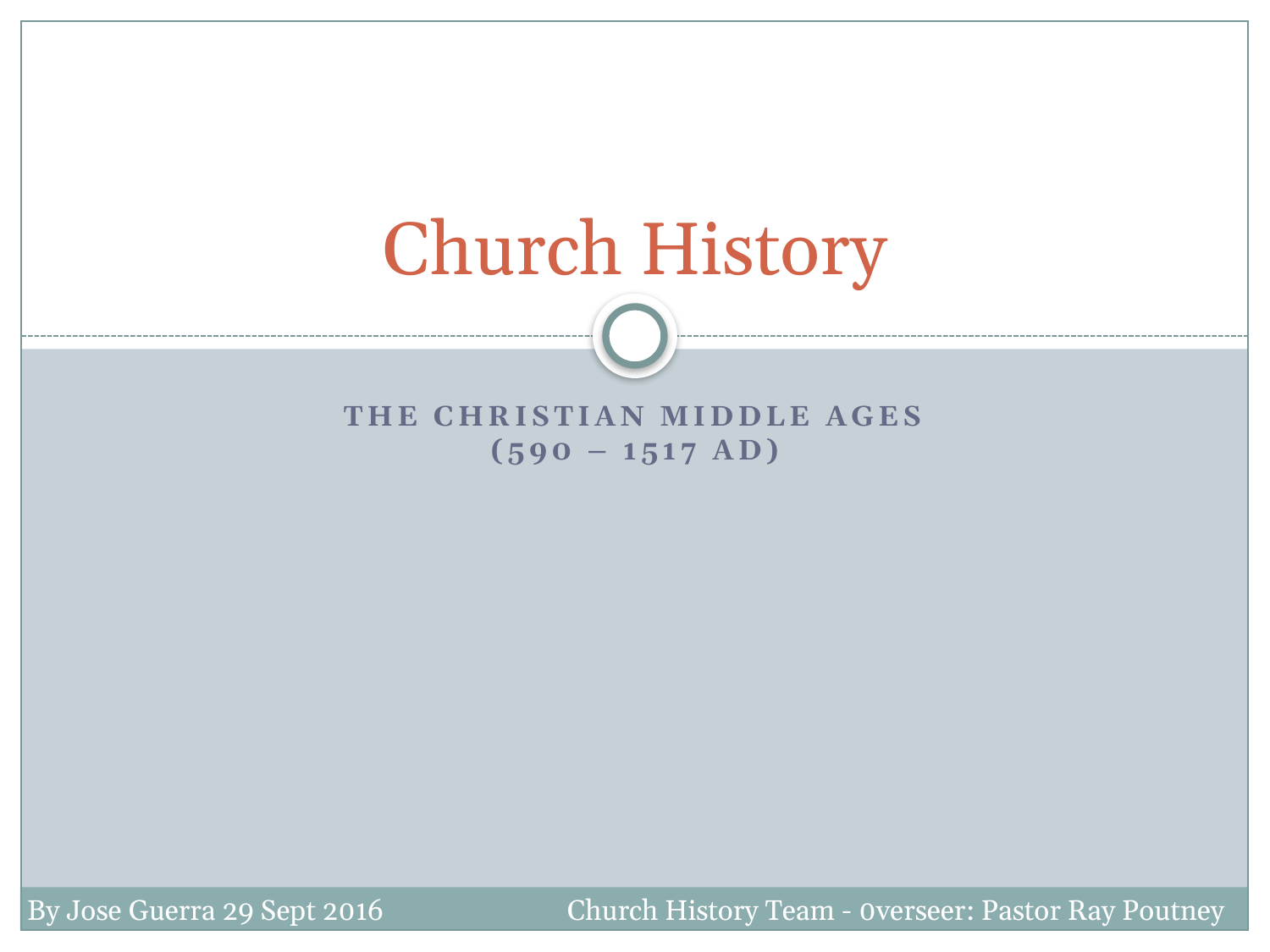

# Church History
The Christian middle ages
(590 – 1517 ad)
By Jose Guerra 29 Sept 2016
Church History Team - 0verseer: Pastor Ray Poutney